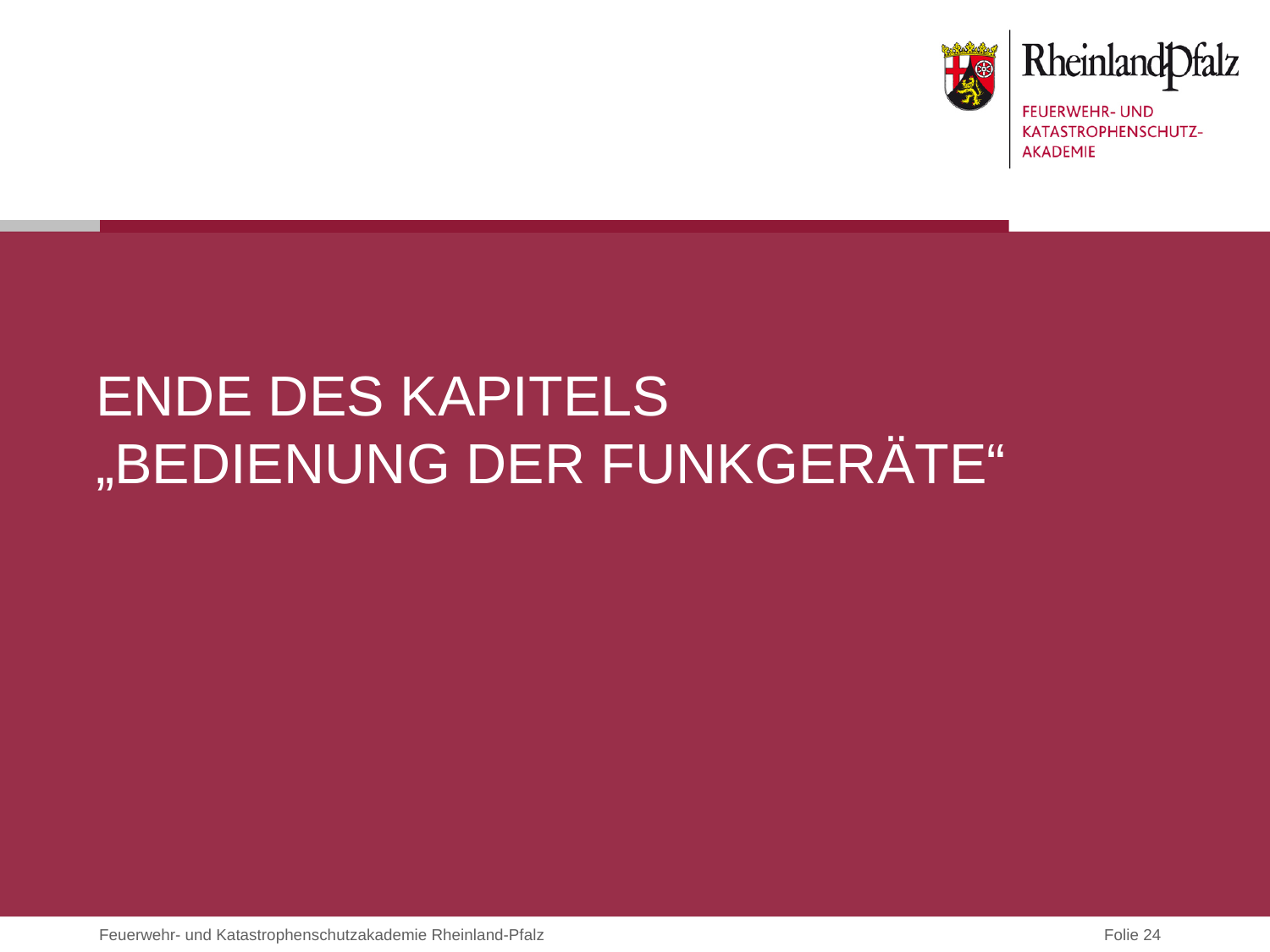

# Ende des Kapitels „Bedienung der Funkgeräte“